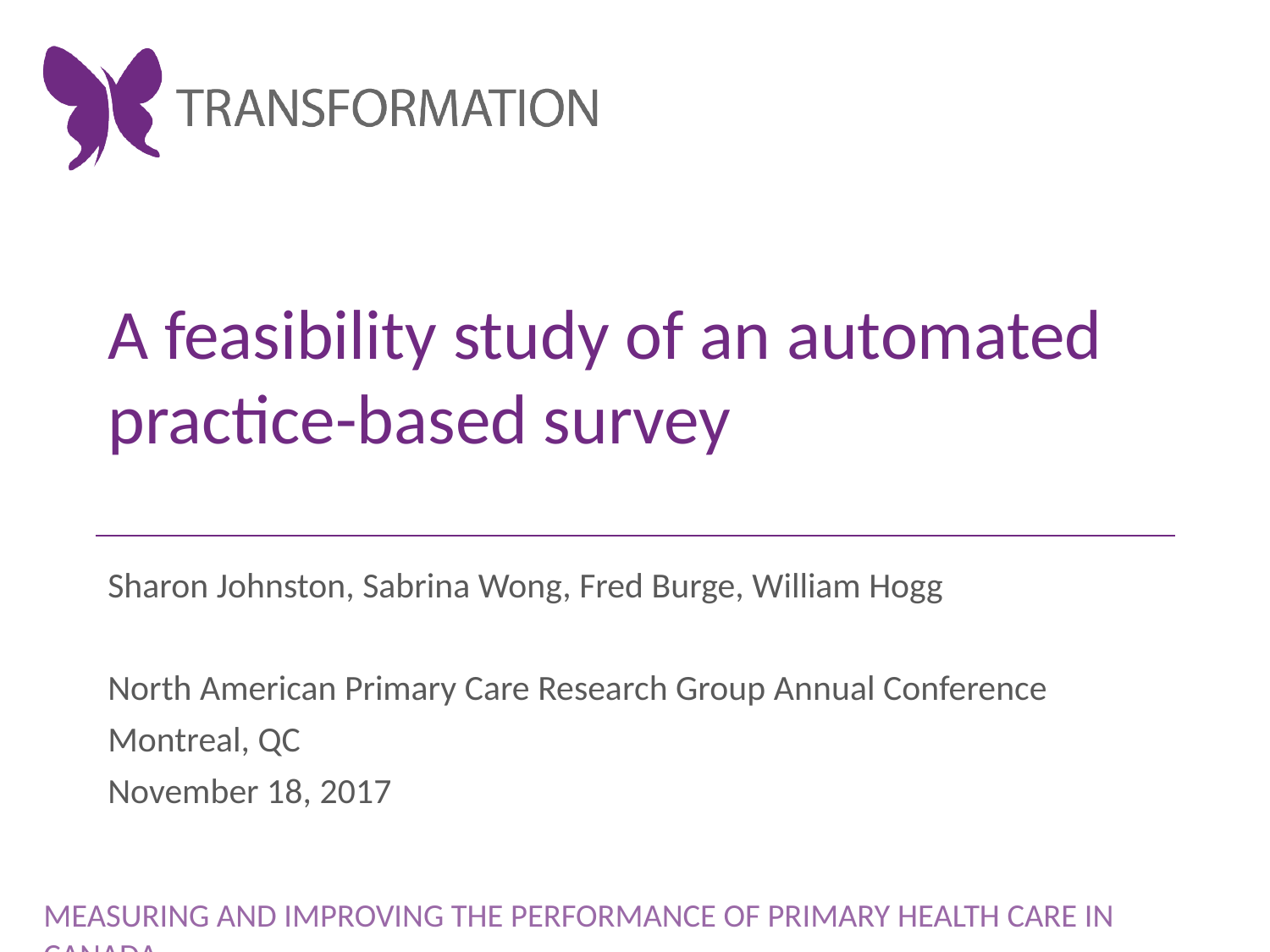

A feasibility study of an automated practice-based survey
Sharon Johnston, Sabrina Wong, Fred Burge, William Hogg

North American Primary Care Research Group Annual Conference
Montreal, QC
November 18, 2017

MEASURING AND IMPROVING THE PERFORMANCE OF PRIMARY HEALTH CARE IN CANADA